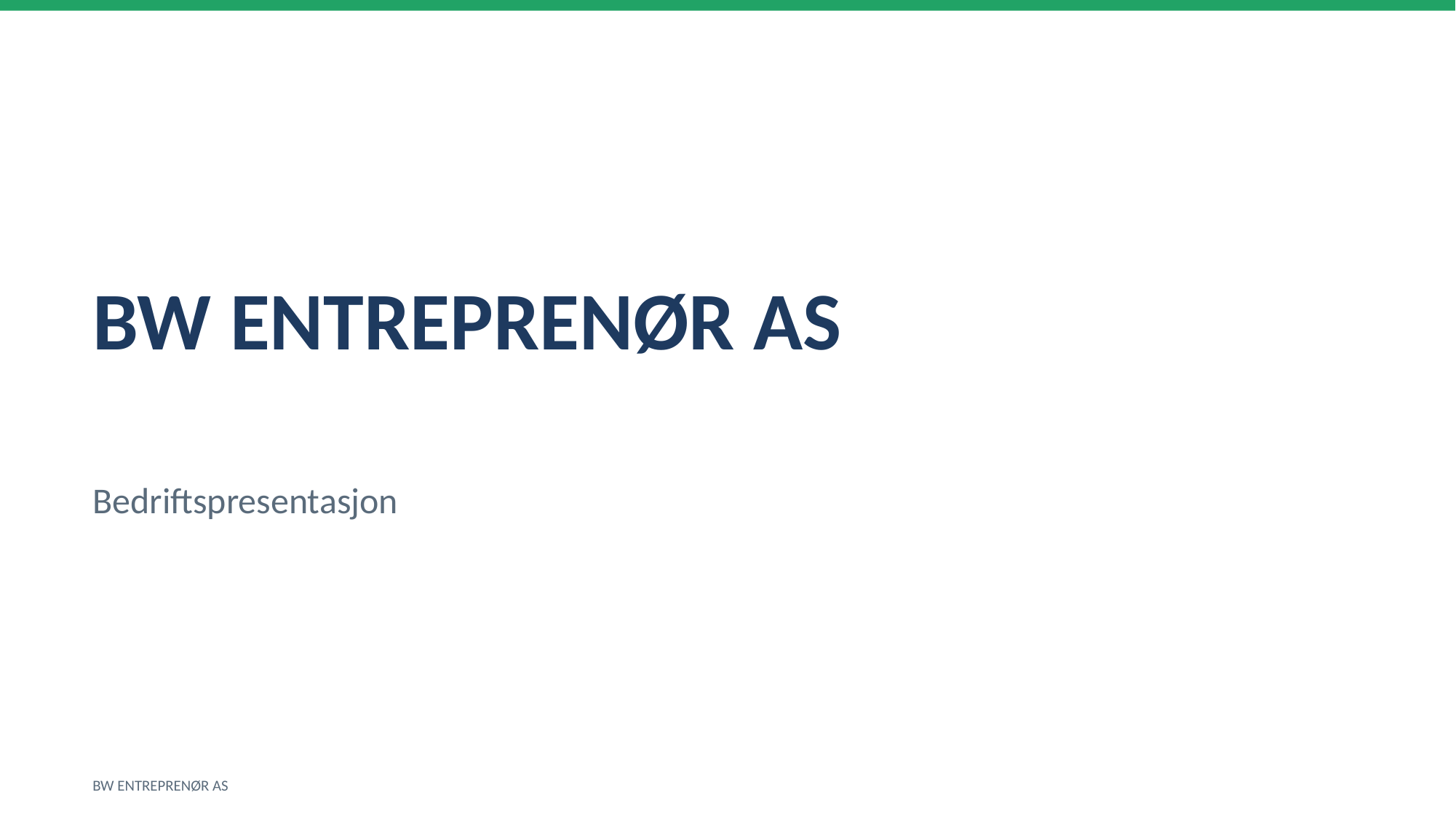

BW ENTREPRENØR AS
Bedriftspresentasjon
BW ENTREPRENØR AS